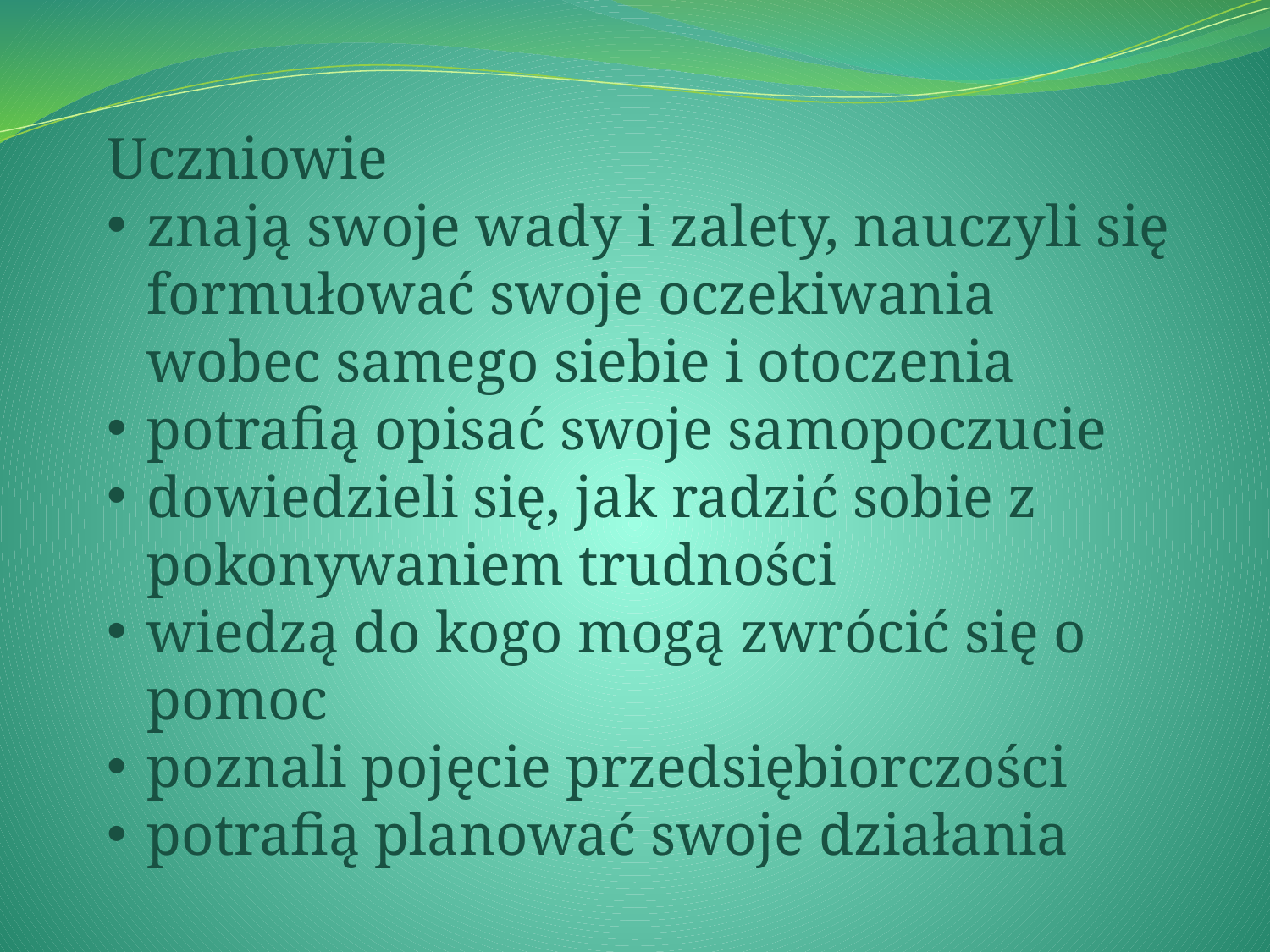

Uczniowie
znają swoje wady i zalety, nauczyli się formułować swoje oczekiwania wobec samego siebie i otoczenia
potrafią opisać swoje samopoczucie
dowiedzieli się, jak radzić sobie z pokonywaniem trudności
wiedzą do kogo mogą zwrócić się o pomoc
poznali pojęcie przedsiębiorczości
potrafią planować swoje działania